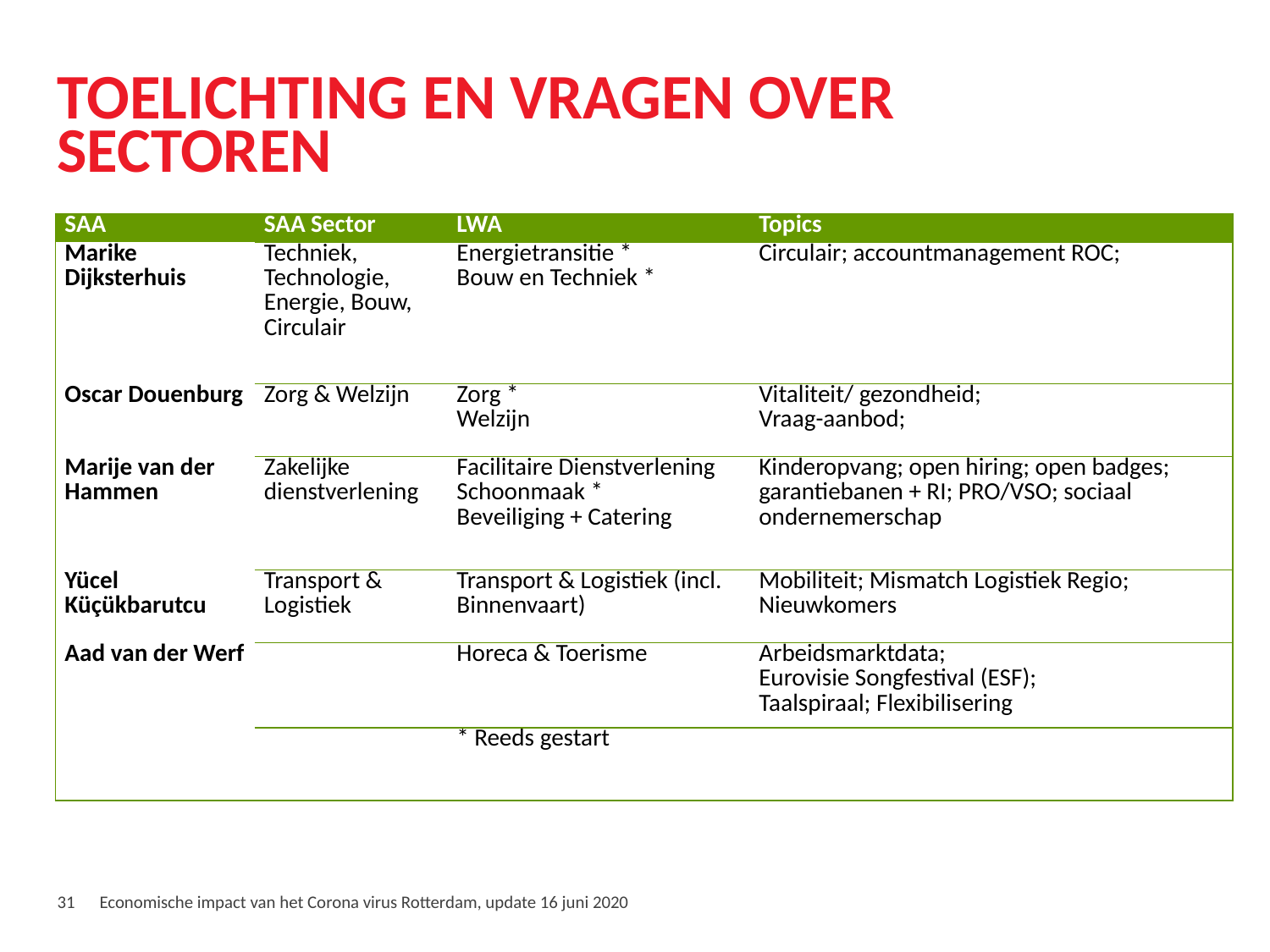

# Toelichting en vragen over sectoren
| SAA | SAA Sector | LWA | Topics |
| --- | --- | --- | --- |
| Marike Dijksterhuis | Techniek, Technologie, Energie, Bouw, Circulair | Energietransitie \* Bouw en Techniek \* | Circulair; accountmanagement ROC; |
| Oscar Douenburg | Zorg & Welzijn | Zorg \* Welzijn | Vitaliteit/ gezondheid; Vraag-aanbod; |
| Marije van der Hammen | Zakelijke dienstverlening | Facilitaire Dienstverlening Schoonmaak \* Beveiliging + Catering | Kinderopvang; open hiring; open badges; garantiebanen + RI; PRO/VSO; sociaal ondernemerschap |
| Yücel Küçükbarutcu | Transport & Logistiek | Transport & Logistiek (incl. Binnenvaart) | Mobiliteit; Mismatch Logistiek Regio; Nieuwkomers |
| Aad van der Werf |  | Horeca & Toerisme | Arbeidsmarktdata; Eurovisie Songfestival (ESF); Taalspiraal; Flexibilisering |
|  |  | \* Reeds gestart |  |
31
Economische impact van het Corona virus Rotterdam, update 16 juni 2020